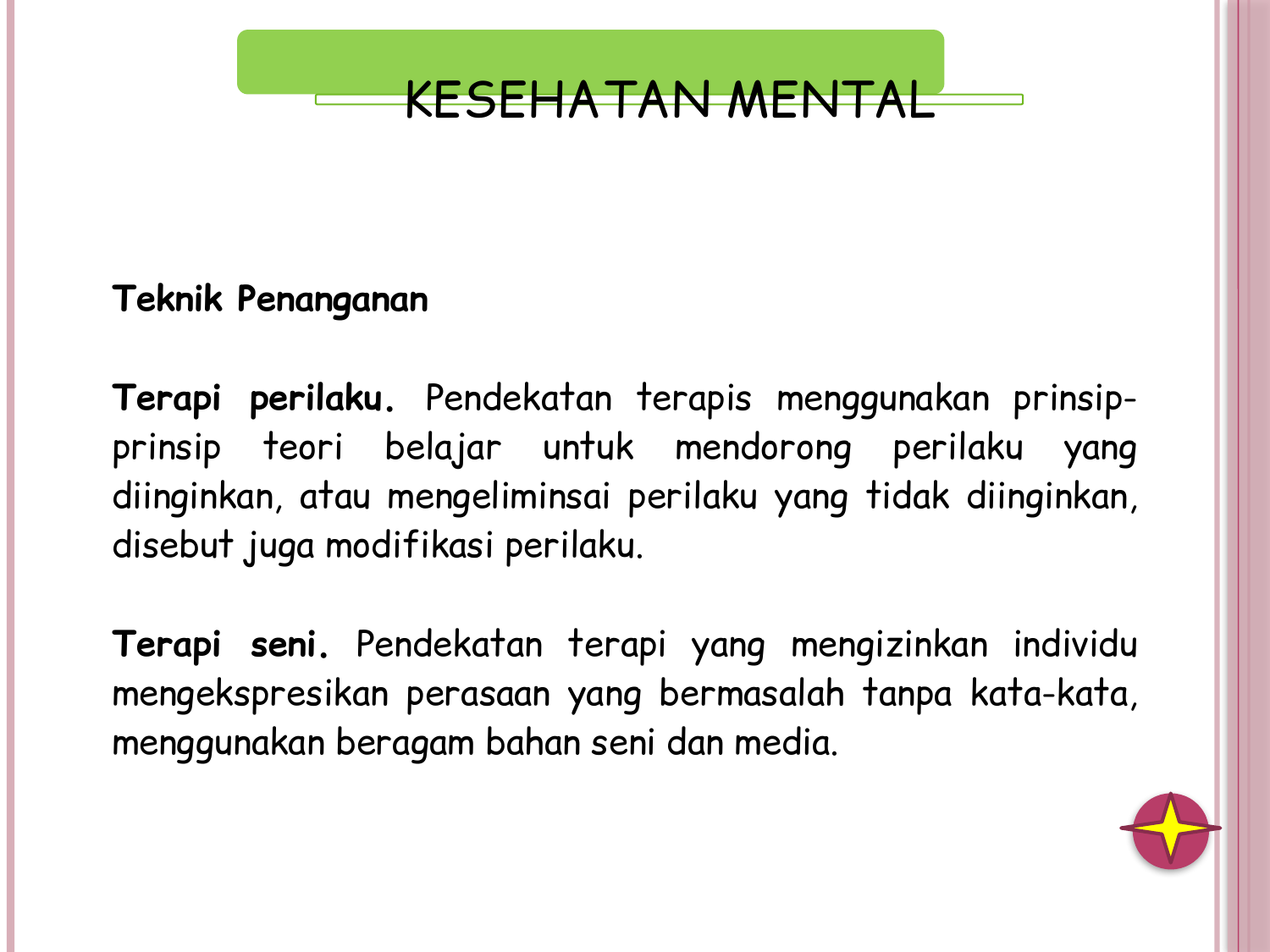

KESEHATAN MENTAL
| Teknik Penanganan Terapi perilaku. Pendekatan terapis menggunakan prinsip-prinsip teori belajar untuk mendorong perilaku yang diinginkan, atau mengeliminsai perilaku yang tidak diinginkan, disebut juga modifikasi perilaku. Terapi seni. Pendekatan terapi yang mengizinkan individu mengekspresikan perasaan yang bermasalah tanpa kata-kata, menggunakan beragam bahan seni dan media. |
| --- |